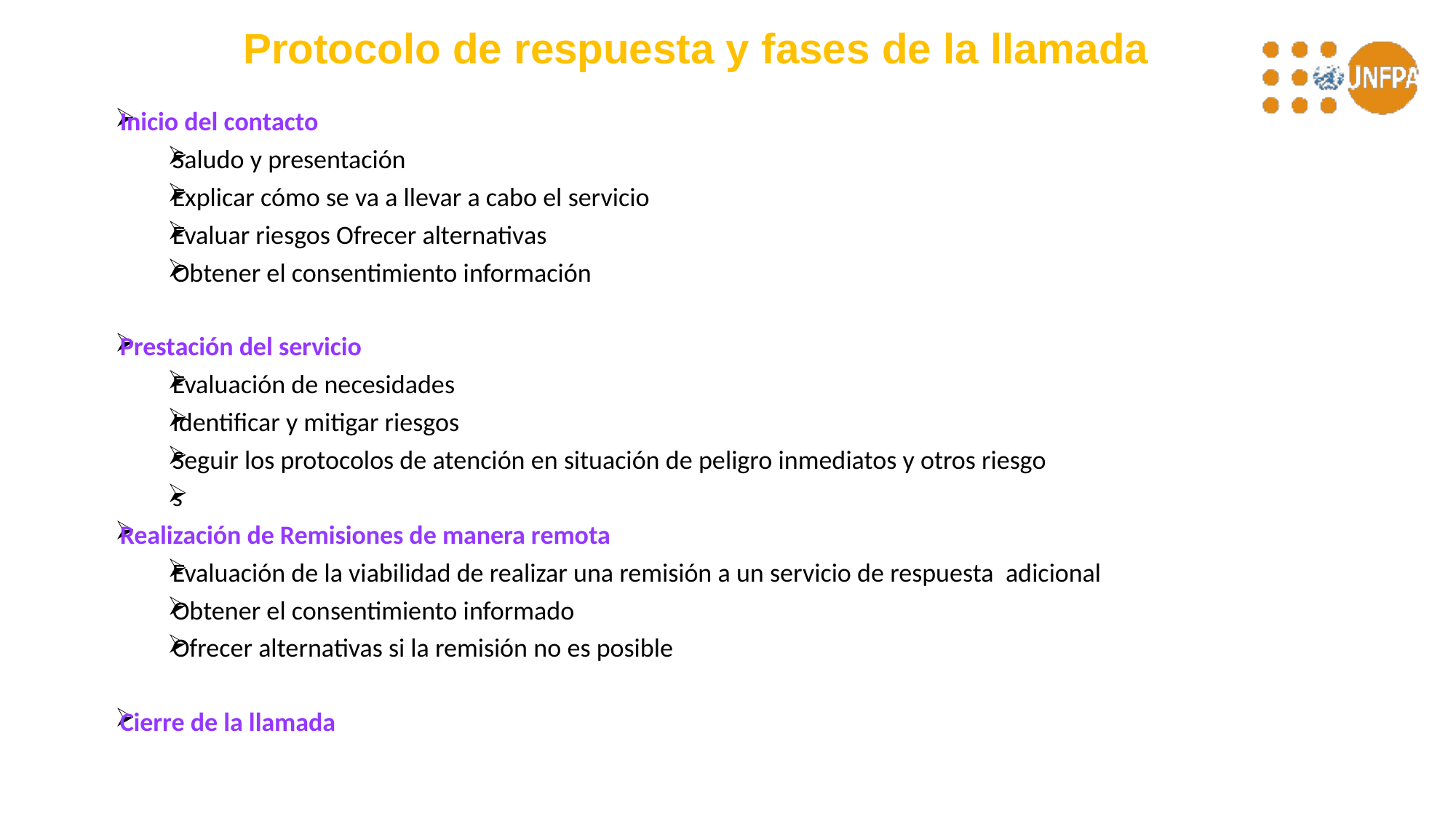

# Protocolo de respuesta y fases de la llamada
Inicio del contacto
Saludo y presentación
Explicar cómo se va a llevar a cabo el servicio
Evaluar riesgos Ofrecer alternativas
Obtener el consentimiento información

Prestación del servicio
Evaluación de necesidades
Identificar y mitigar riesgos
Seguir los protocolos de atención en situación de peligro inmediatos y otros riesgo
s
Realización de Remisiones de manera remota
Evaluación de la viabilidad de realizar una remisión a un servicio de respuesta  adicional
Obtener el consentimiento informado
Ofrecer alternativas si la remisión no es posible

Cierre de la llamada